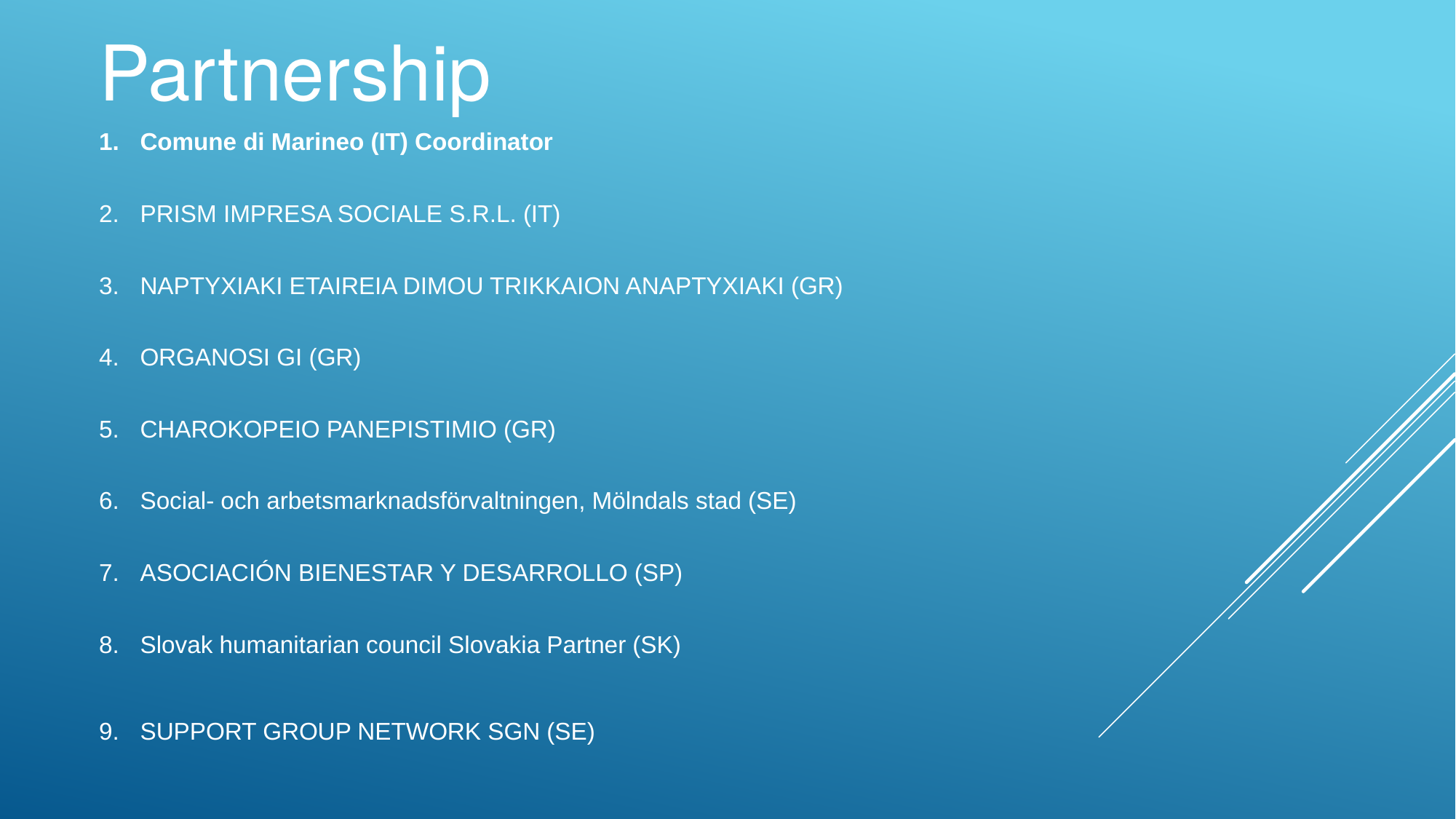

# Partnership
Comune di Marineo (IT) Coordinator
PRISM IMPRESA SOCIALE S.R.L. (IT)
NAPTYXIAKI ETAIREIA DIMOU TRIKKAION ANAPTYXIAKI (GR)
ORGANOSI GI (GR)
CHAROKOPEIO PANEPISTIMIO (GR)
Social- och arbetsmarknadsförvaltningen, Mölndals stad (SE)
ASOCIACIÓN BIENESTAR Y DESARROLLO (SP)
Slovak humanitarian council Slovakia Partner (SK)
SUPPORT GROUP NETWORK SGN (SE)